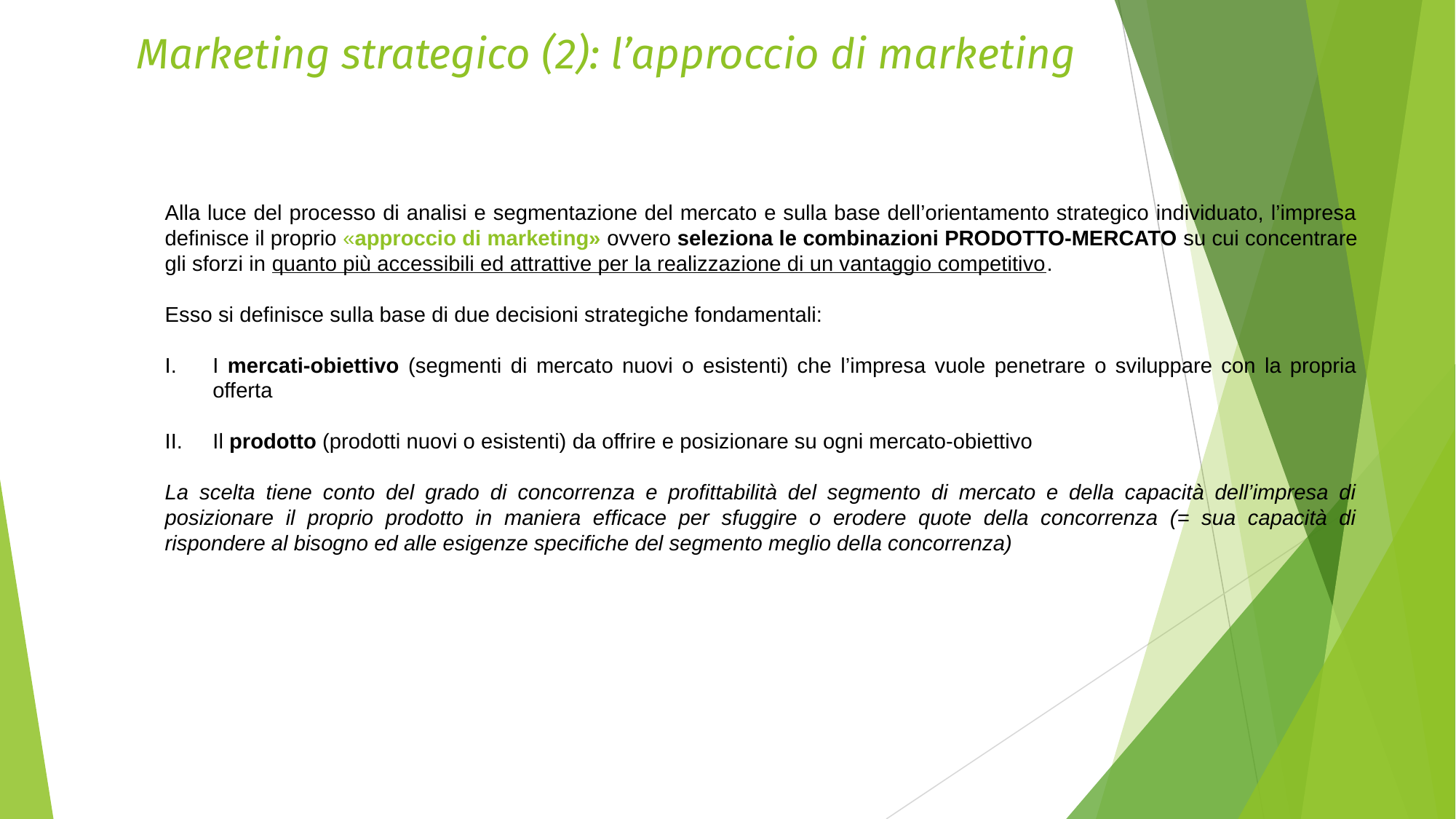

# Marketing strategico (2): l’approccio di marketing
Alla luce del processo di analisi e segmentazione del mercato e sulla base dell’orientamento strategico individuato, l’impresa definisce il proprio «approccio di marketing» ovvero seleziona le combinazioni PRODOTTO-MERCATO su cui concentrare gli sforzi in quanto più accessibili ed attrattive per la realizzazione di un vantaggio competitivo.

Esso si definisce sulla base di due decisioni strategiche fondamentali:

I mercati-obiettivo (segmenti di mercato nuovi o esistenti) che l’impresa vuole penetrare o sviluppare con la propria offerta

Il prodotto (prodotti nuovi o esistenti) da offrire e posizionare su ogni mercato-obiettivo

La scelta tiene conto del grado di concorrenza e profittabilità del segmento di mercato e della capacità dell’impresa di posizionare il proprio prodotto in maniera efficace per sfuggire o erodere quote della concorrenza (= sua capacità di rispondere al bisogno ed alle esigenze specifiche del segmento meglio della concorrenza)